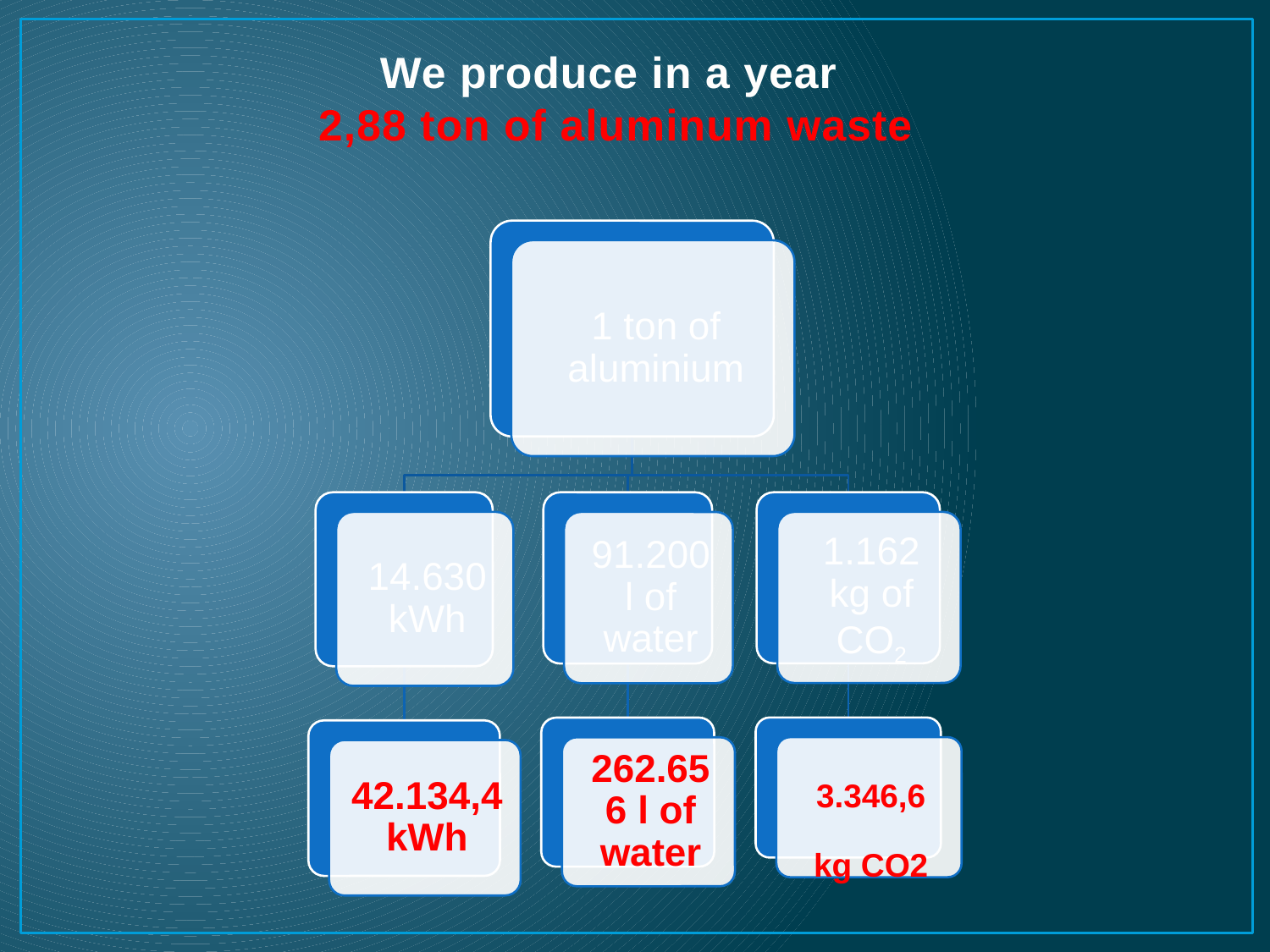

# We produce in a year 2,88 ton of aluminum waste
1 ton of aluminium
14.630 kWh
42.134,4 kWh
91.200 l of water
262.656 l of water
1.162 kg of CO2
3.346,6 kg CO2